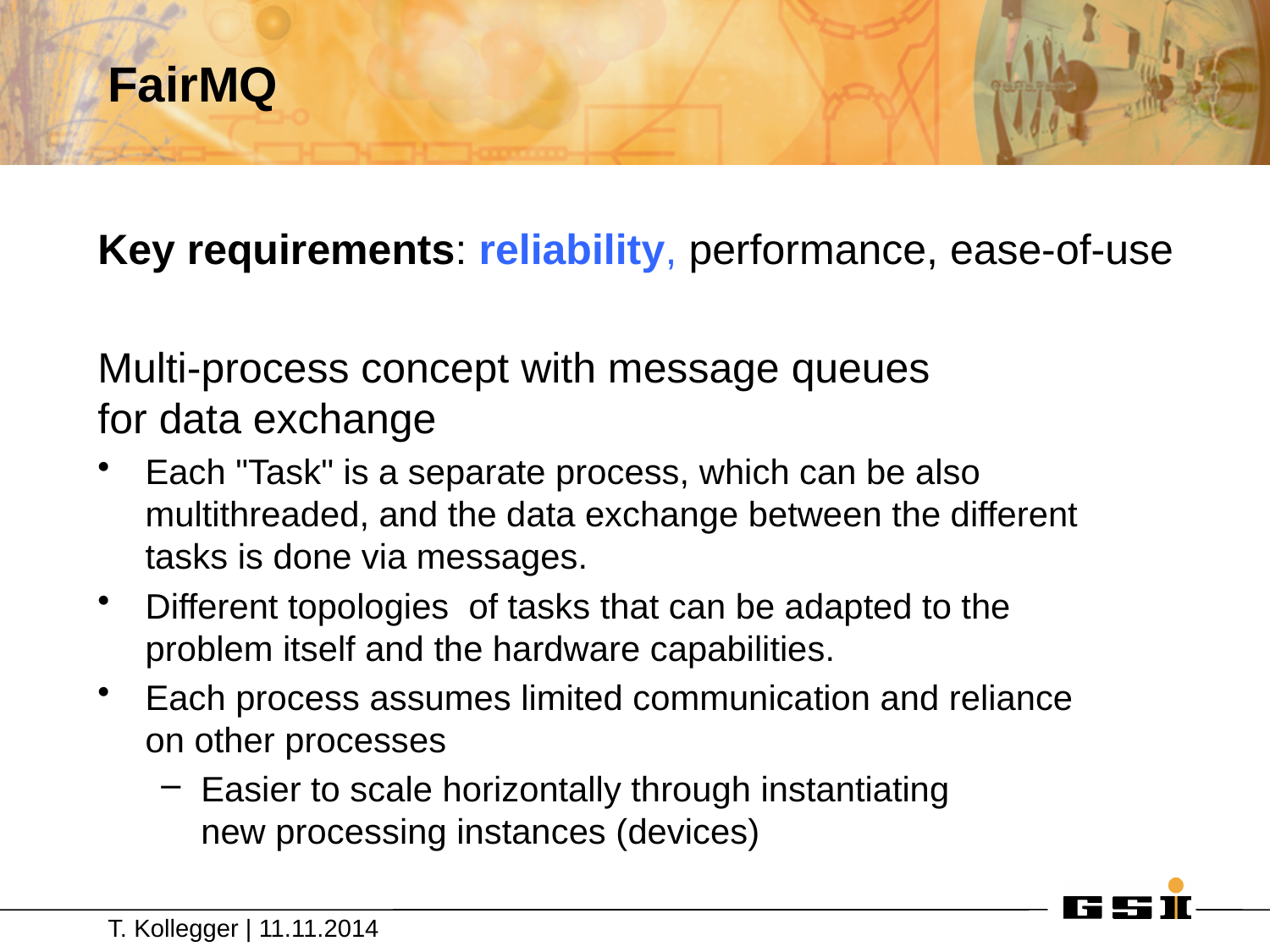

# FairMQ
Key requirements: reliability, performance, ease-of-use

Multi-process concept with message queues
for data exchange
Each "Task" is a separate process, which can be also
multithreaded, and the data exchange between the different
tasks is done via messages.
Different topologies  of tasks that can be adapted to the
problem itself and the hardware capabilities.
Each process assumes limited communication and reliance
on other processes
Easier to scale horizontally through instantiating
new processing instances (devices)

T. Kollegger | 11.11.2014